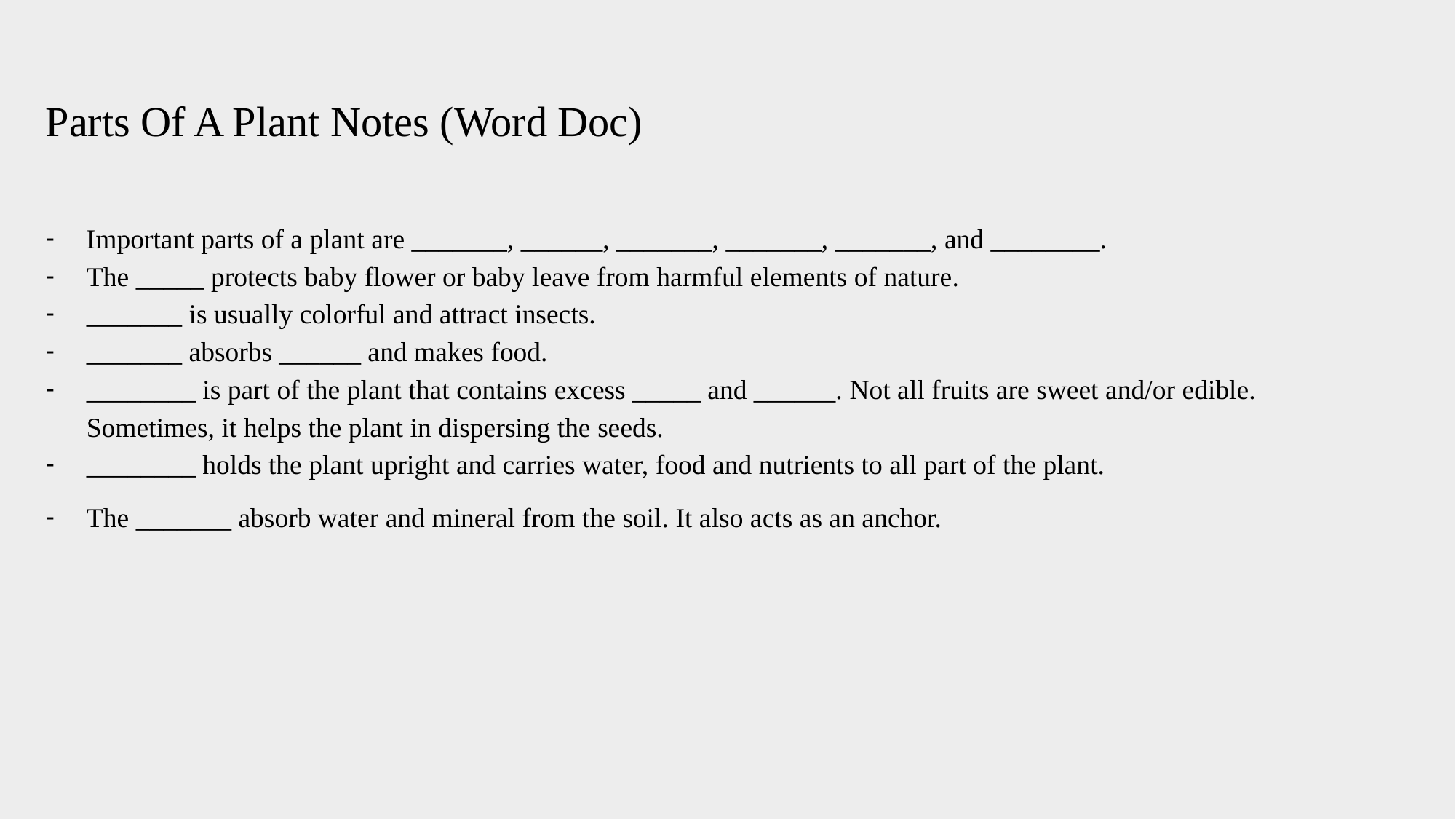

Parts Of A Plant Notes (Word Doc)
Important parts of a plant are _______, ______, _______, _______, _______, and ________.
The _____ protects baby flower or baby leave from harmful elements of nature.
_______ is usually colorful and attract insects.
_______ absorbs ______ and makes food.
________ is part of the plant that contains excess _____ and ______. Not all fruits are sweet and/or edible. Sometimes, it helps the plant in dispersing the seeds.
________ holds the plant upright and carries water, food and nutrients to all part of the plant.
The _______ absorb water and mineral from the soil. It also acts as an anchor.